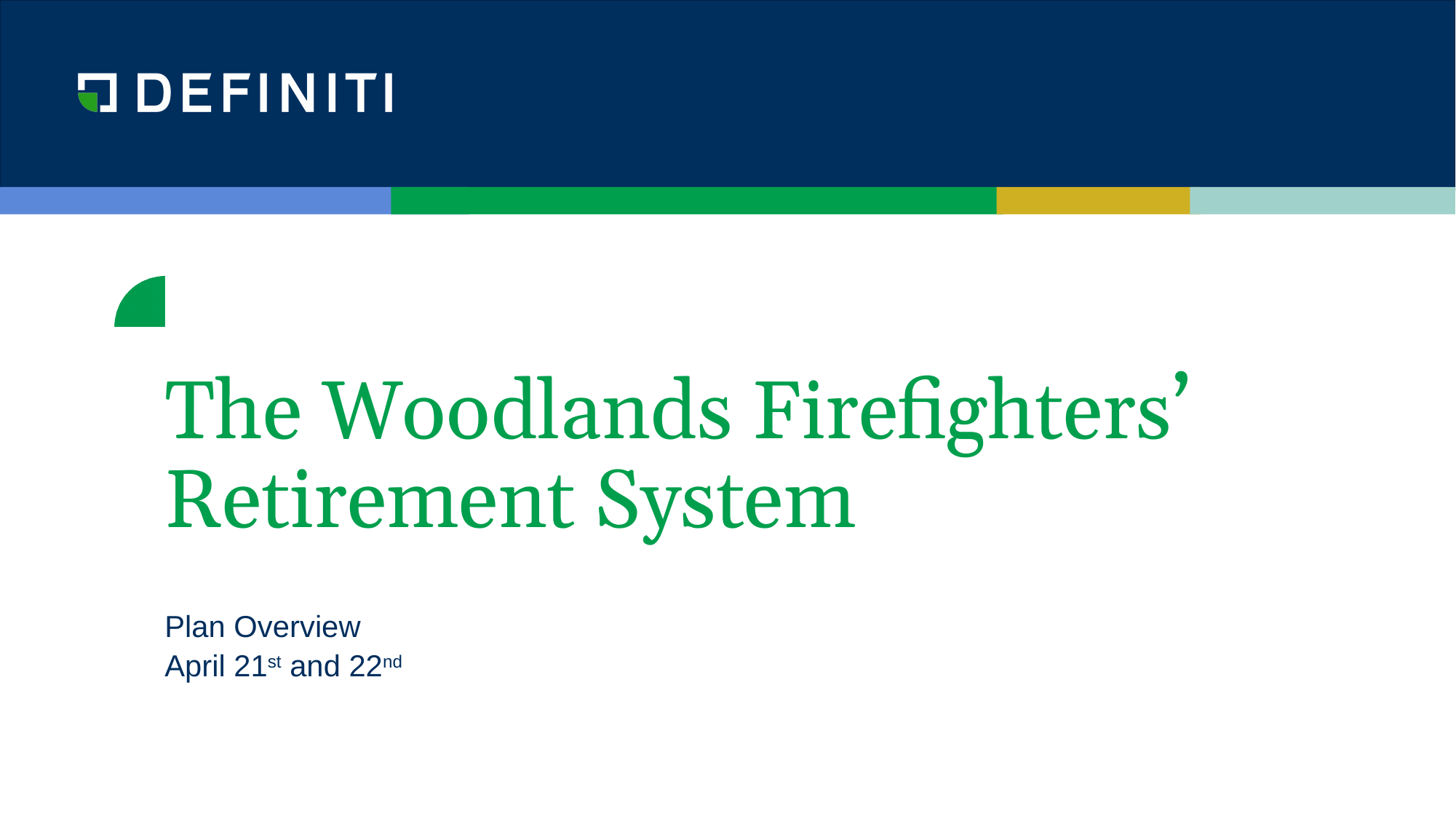

# The Woodlands Firefighters’ Retirement System
Plan Overview
April 21st and 22nd